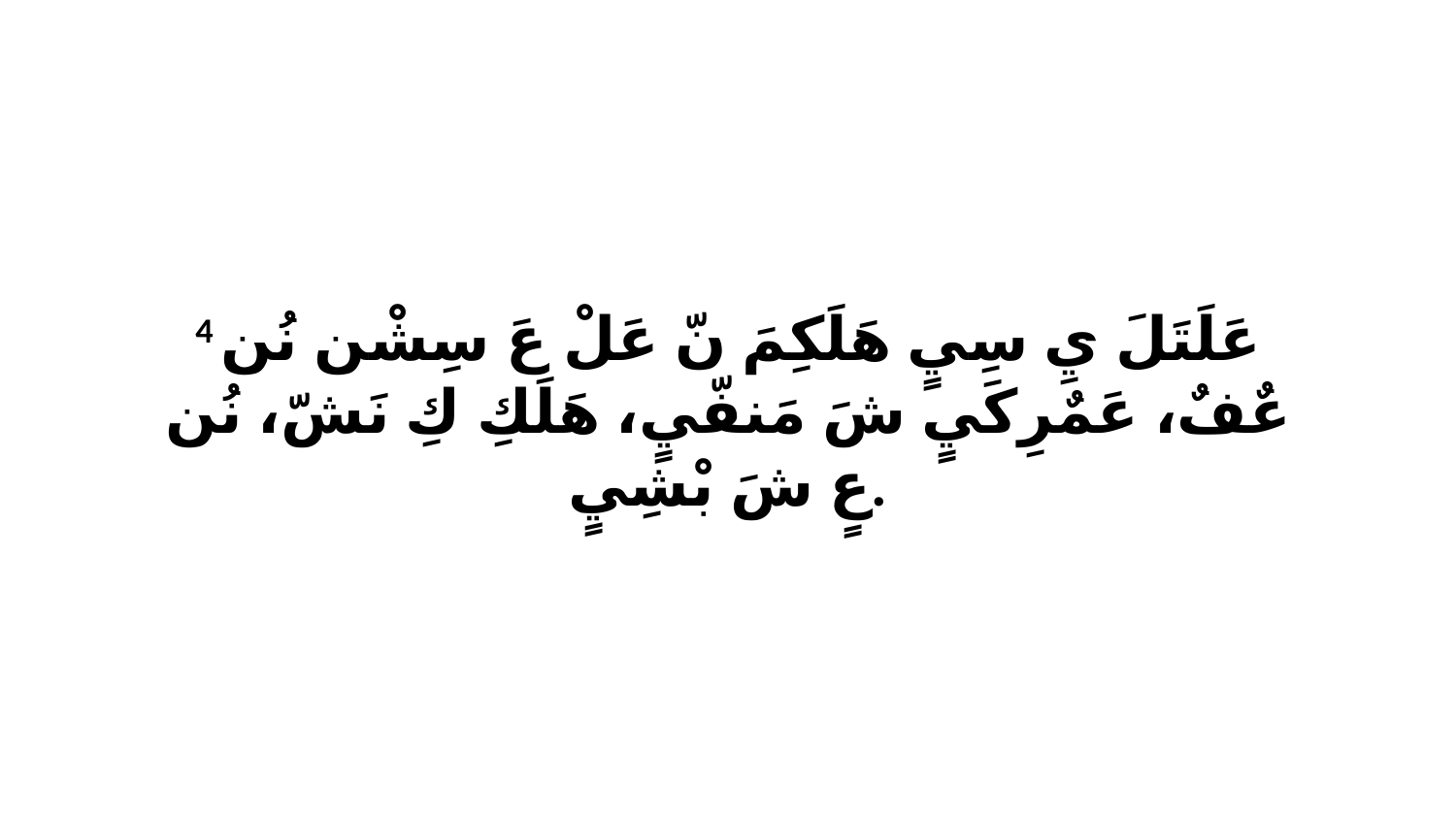

4 عَلَتَلَ يِ سِيٍ هَلَكِمَ نّ عَلْ عَ سِشْن نُن عٌفٌ، عَمٌرِكَيٍ شَ مَنفّيٍ، هَلَكِ كِ نَشّ، نُن عٍ شَ بْشِيٍ.